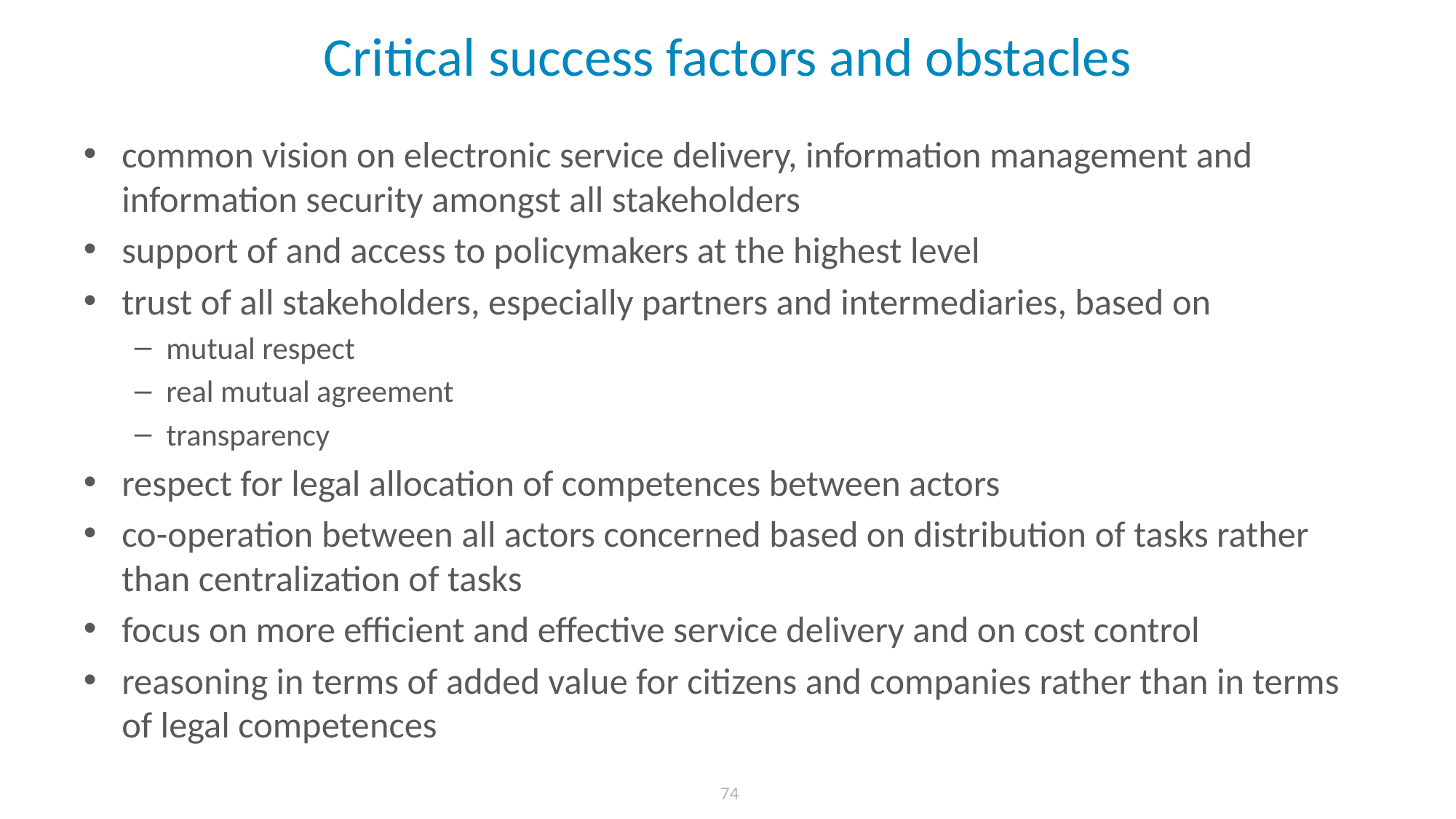

# Critical success factors and obstacles
common vision on electronic service delivery, information management and information security amongst all stakeholders
support of and access to policymakers at the highest level
trust of all stakeholders, especially partners and intermediaries, based on
mutual respect
real mutual agreement
transparency
respect for legal allocation of competences between actors
co-operation between all actors concerned based on distribution of tasks rather than centralization of tasks
focus on more efficient and effective service delivery and on cost control
reasoning in terms of added value for citizens and companies rather than in terms of legal competences

 74